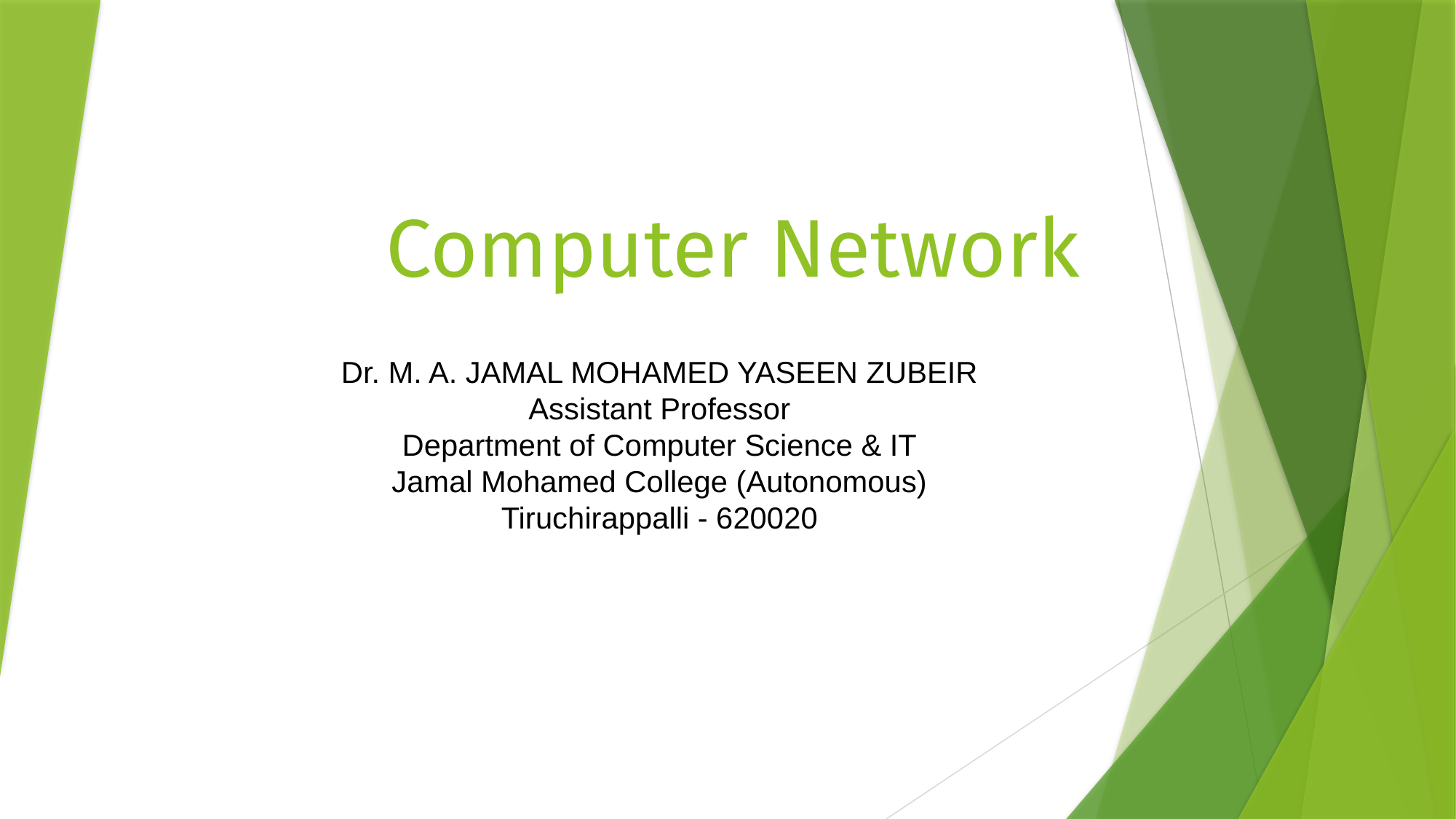

# Computer Network
Dr. M. A. JAMAL MOHAMED YASEEN ZUBEIR
Assistant Professor
Department of Computer Science & IT
Jamal Mohamed College (Autonomous)
Tiruchirappalli - 620020